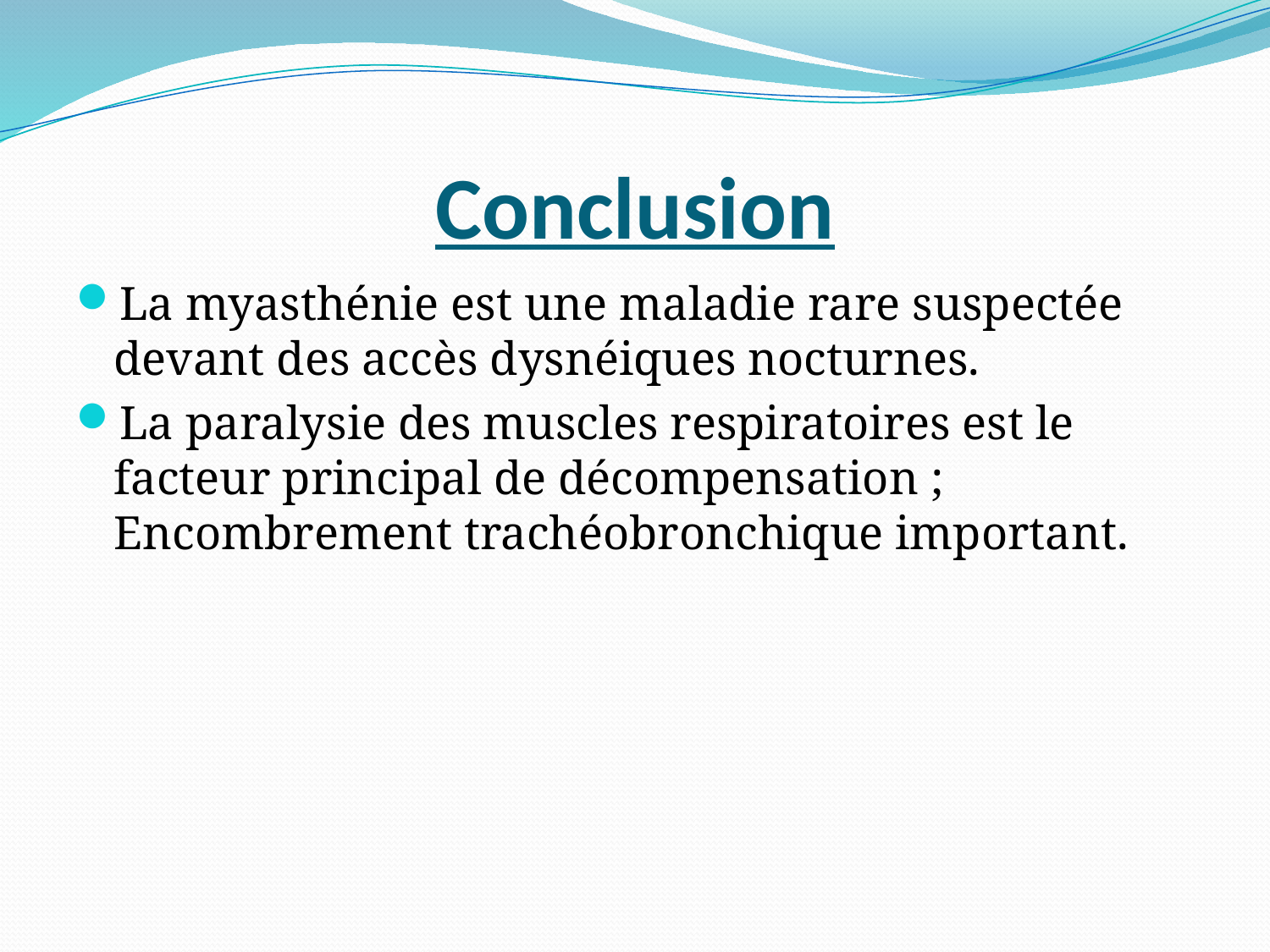

# Conclusion
La myasthénie est une maladie rare suspectée devant des accès dysnéiques nocturnes.
La paralysie des muscles respiratoires est le facteur principal de décompensation ; Encombrement trachéobronchique important.